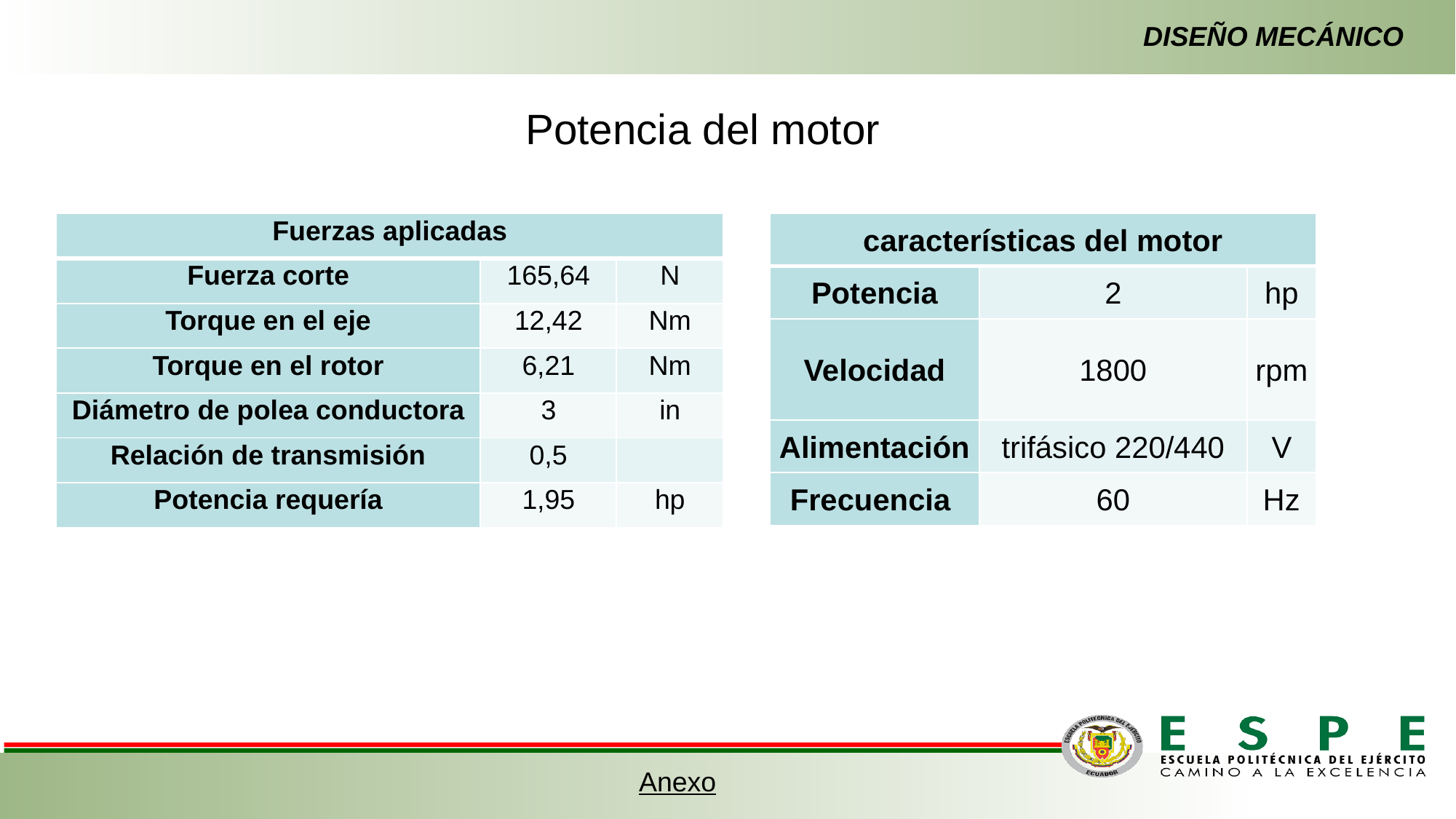

DISEÑO MECÁNICO
Potencia del motor
| características del motor |  |  |
| --- | --- | --- |
| Potencia | 2 | hp |
| Velocidad | 1800 | rpm |
| Alimentación | trifásico 220/440 | V |
| Frecuencia | 60 | Hz |
| Fuerzas aplicadas |  |  |
| --- | --- | --- |
| Fuerza corte | 165,64 | N |
| Torque en el eje | 12,42 | Nm |
| Torque en el rotor | 6,21 | Nm |
| Diámetro de polea conductora | 3 | in |
| Relación de transmisión | 0,5 |  |
| Potencia requería | 1,95 | hp |
Anexo